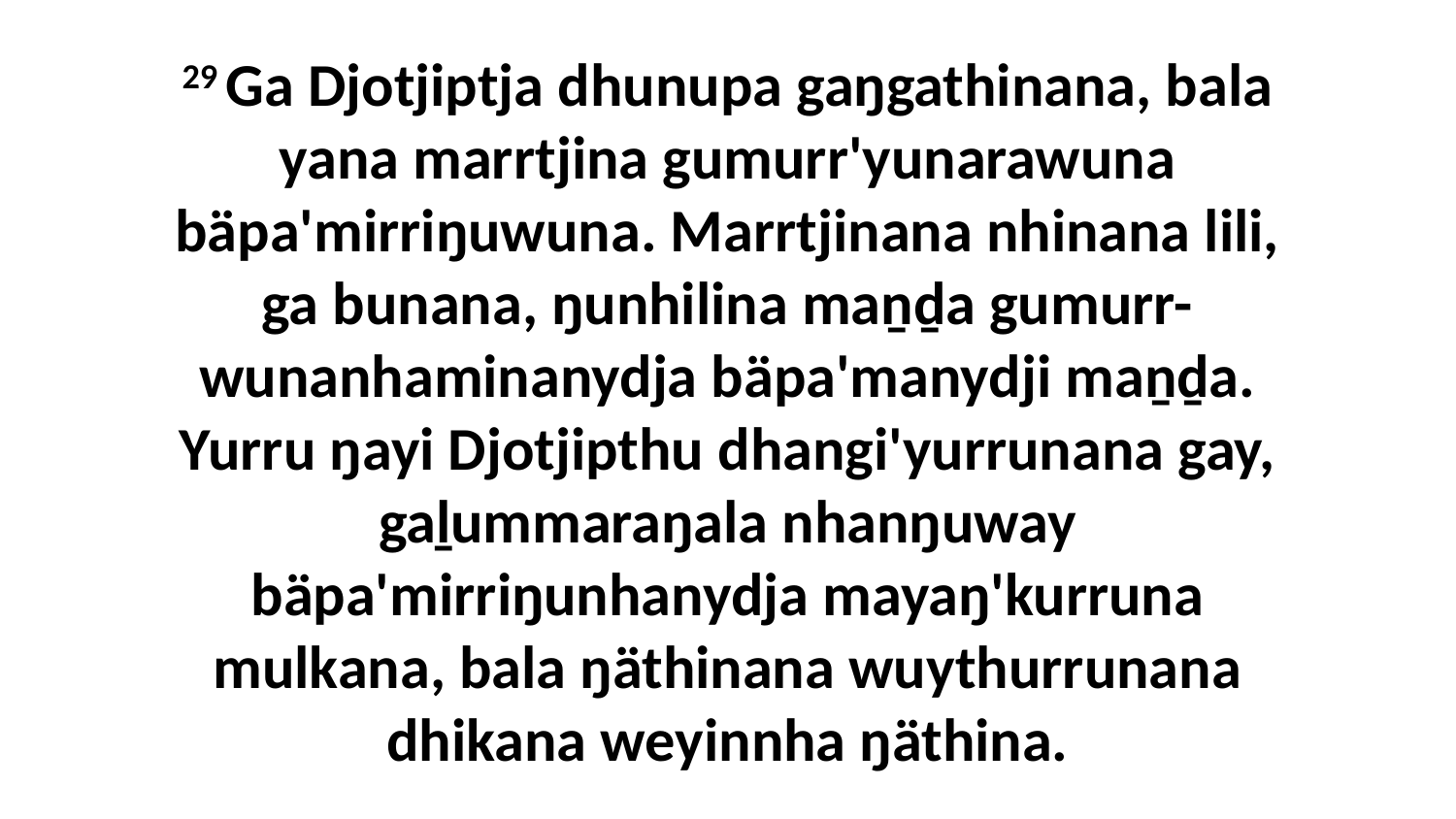

29 Ga Djotjiptja dhunupa gaŋgathinana, bala yana marrtjina gumurr'yunarawuna bäpa'mirriŋuwuna. Marrtjinana nhinana lili, ga bunana, ŋunhilina maṉḏa gumurr-wunanhaminanydja bäpa'manydji maṉḏa. Yurru ŋayi Djotjipthu dhangi'yurrunana gay, gaḻummaraŋala nhanŋuway bäpa'mirriŋunhanydja mayaŋ'kurruna mulkana, bala ŋäthinana wuythurrunana dhikana weyinnha ŋäthina.